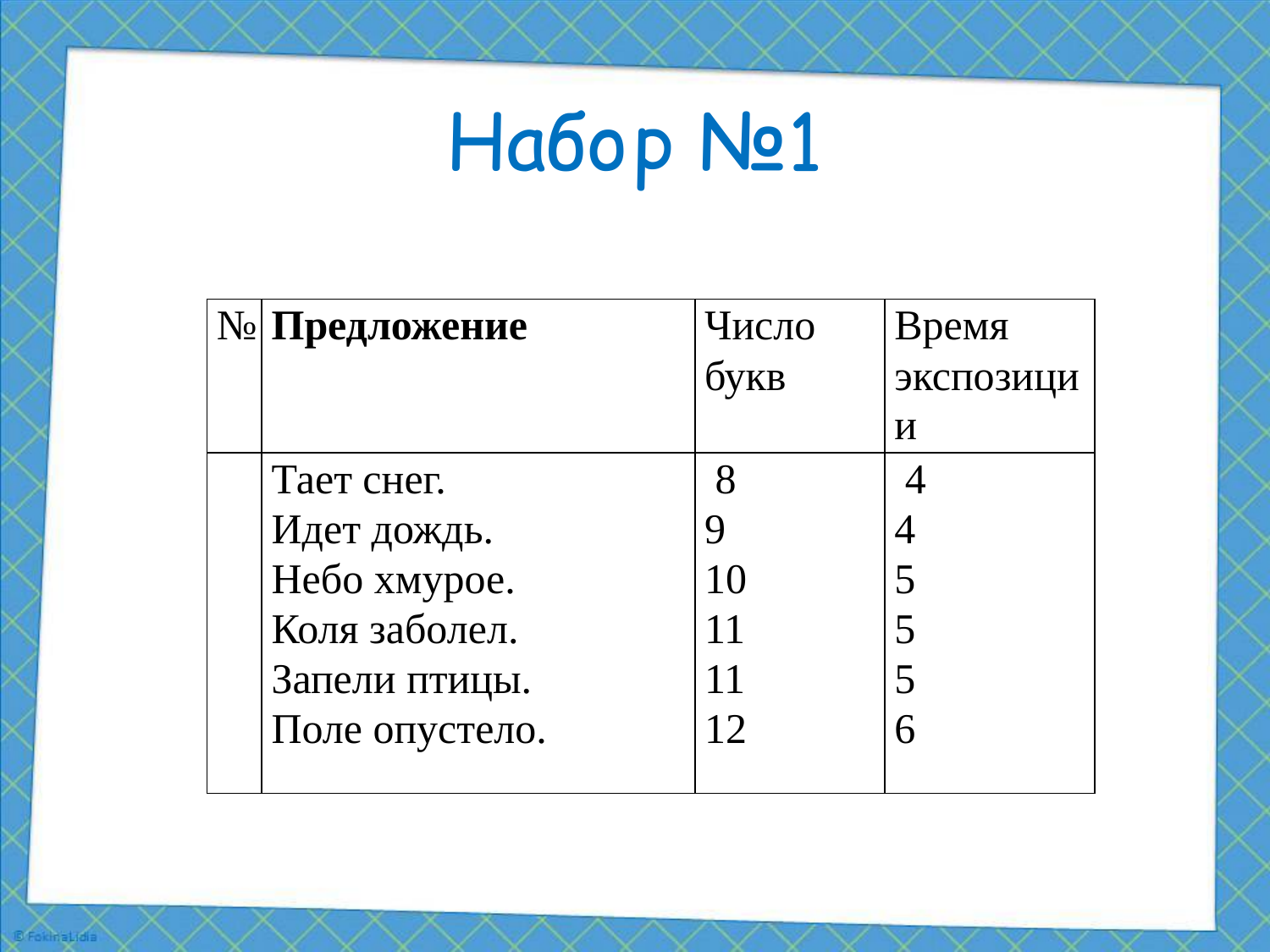

# Набор №1
| № | Предложение | Число букв | Время экспозиции |
| --- | --- | --- | --- |
|  | Тает снег. Идет дождь. Небо хмурое. Коля заболел. Запели птицы. Поле опустело. | 8 9 10 11 11 12 | 4 4 5 5 5 6 |